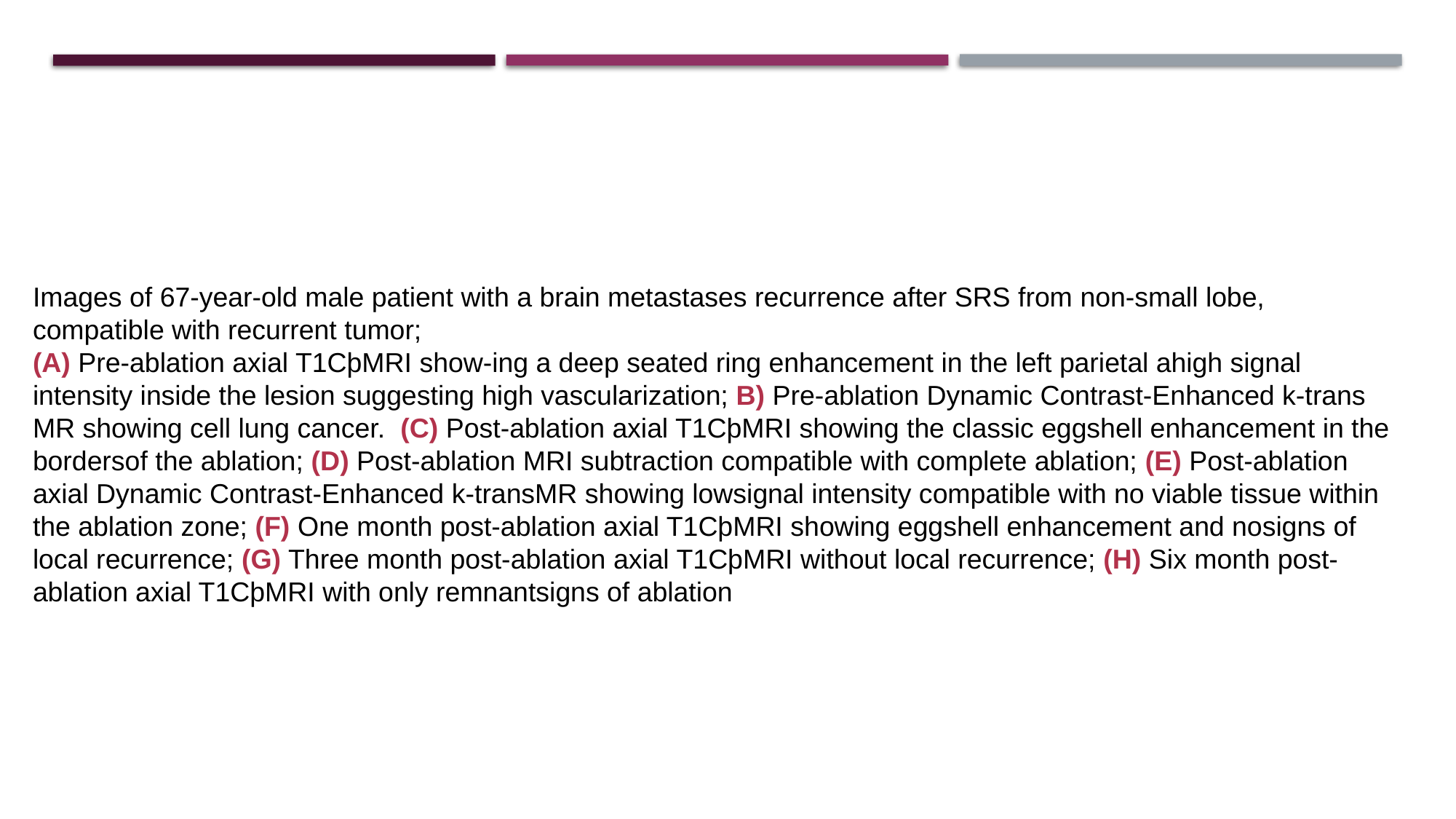

Images of 67-year-old male patient with a brain metastases recurrence after SRS from non-small lobe, compatible with recurrent tumor;
(A) Pre-ablation axial T1CþMRI show-ing a deep seated ring enhancement in the left parietal ahigh signal intensity inside the lesion suggesting high vascularization; B) Pre-ablation Dynamic Contrast-Enhanced k-trans MR showing cell lung cancer.  (C) Post-ablation axial T1CþMRI showing the classic eggshell enhancement in the bordersof the ablation; (D) Post-ablation MRI subtraction compatible with complete ablation; (E) Post-ablation axial Dynamic Contrast-Enhanced k-transMR showing lowsignal intensity compatible with no viable tissue within the ablation zone; (F) One month post-ablation axial T1CþMRI showing eggshell enhancement and nosigns of local recurrence; (G) Three month post-ablation axial T1CþMRI without local recurrence; (H) Six month post-ablation axial T1CþMRI with only remnantsigns of ablation